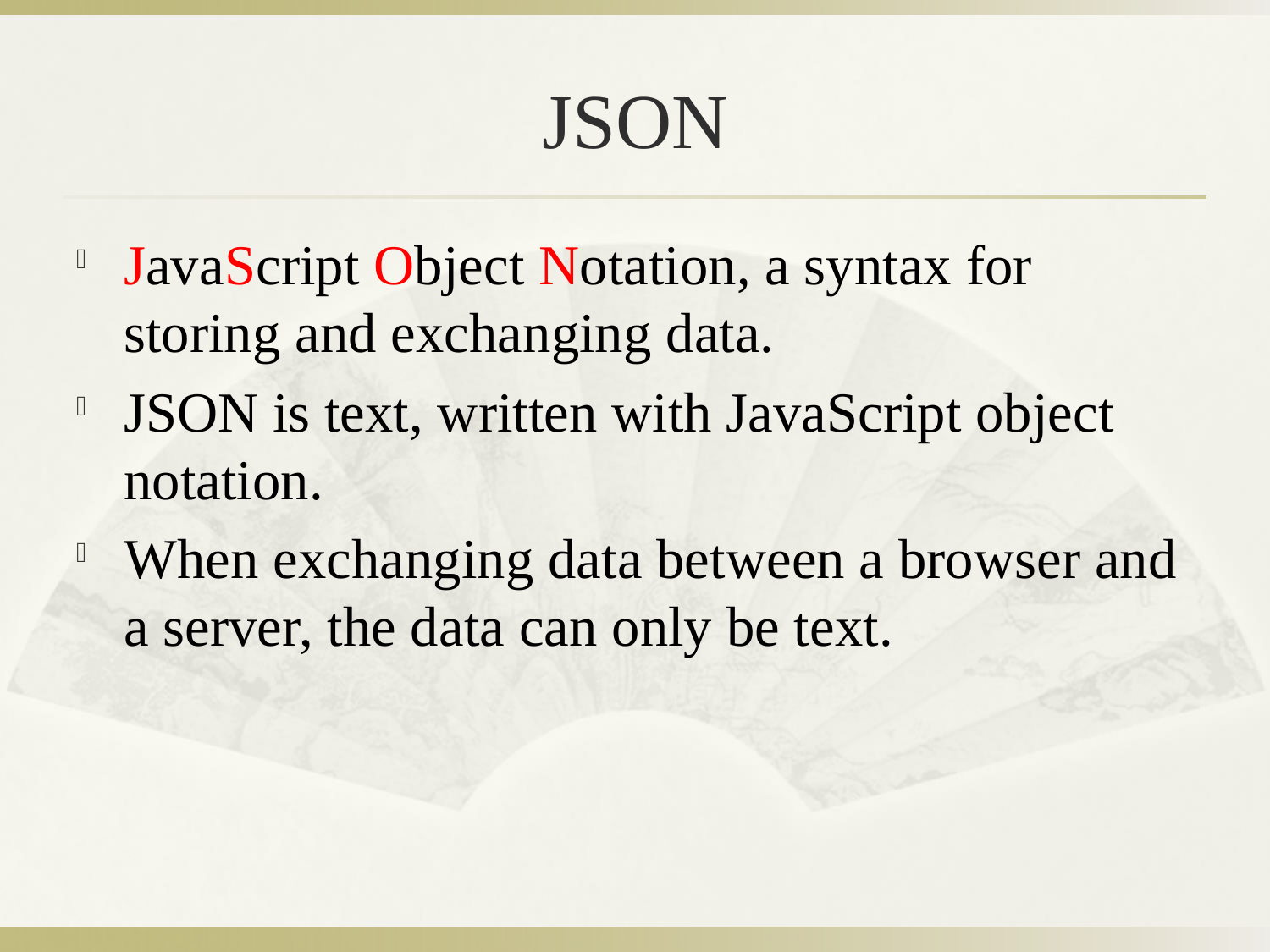

# JSON
JavaScript Object Notation, a syntax for storing and exchanging data.
JSON is text, written with JavaScript object notation.
When exchanging data between a browser and a server, the data can only be text.